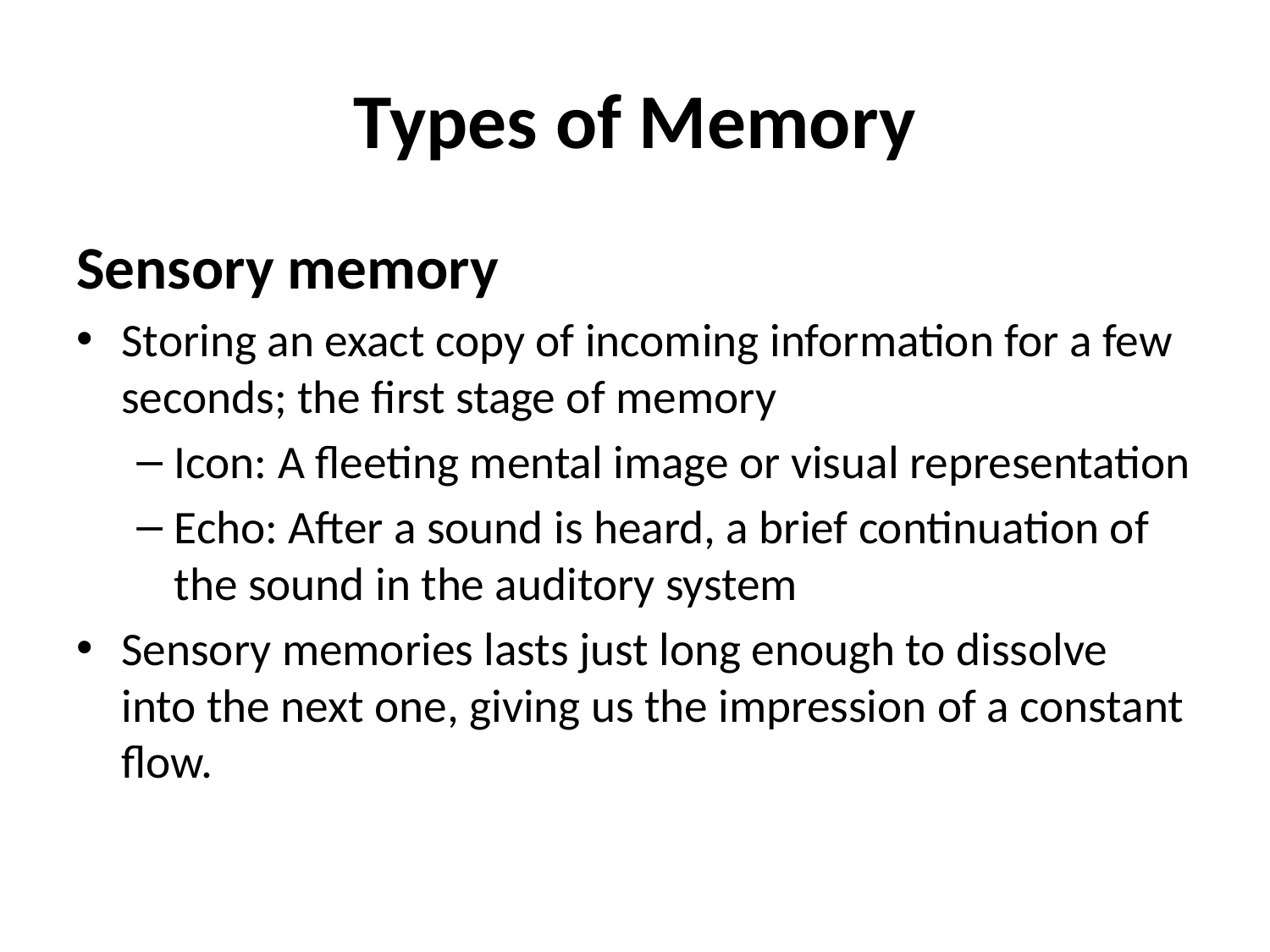

# Types of Memory
Sensory memory
Storing an exact copy of incoming information for a few seconds; the first stage of memory
Icon: A fleeting mental image or visual representation
Echo: After a sound is heard, a brief continuation of the sound in the auditory system
Sensory memories lasts just long enough to dissolve into the next one, giving us the impression of a constant flow.